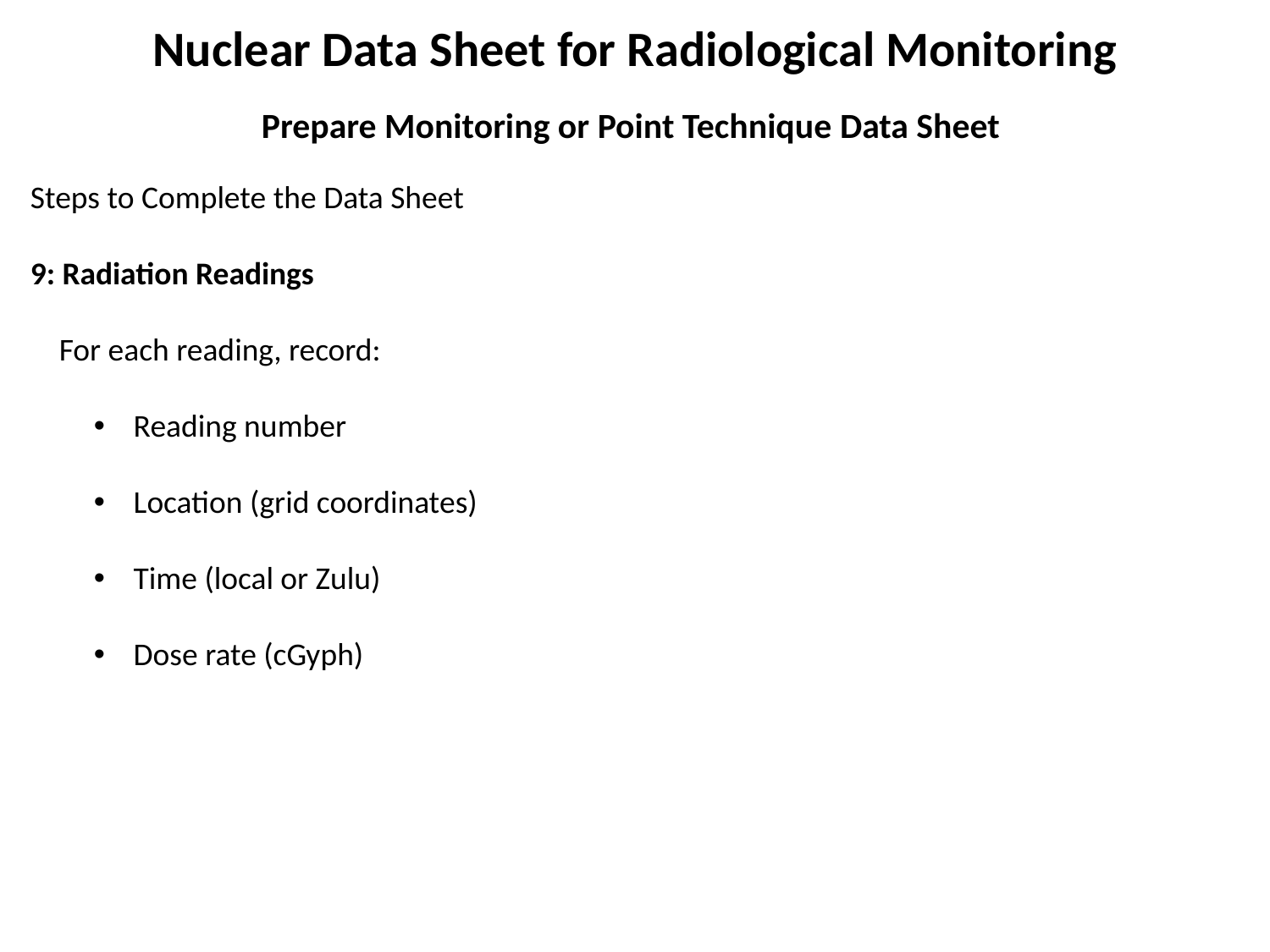

Nuclear Data Sheet for Radiological Monitoring
Prepare Monitoring or Point Technique Data Sheet
Steps to Complete the Data Sheet

9: Radiation Readings

    For each reading, record:

Reading number

Location (grid coordinates)

Time (local or Zulu)

Dose rate (cGyph)